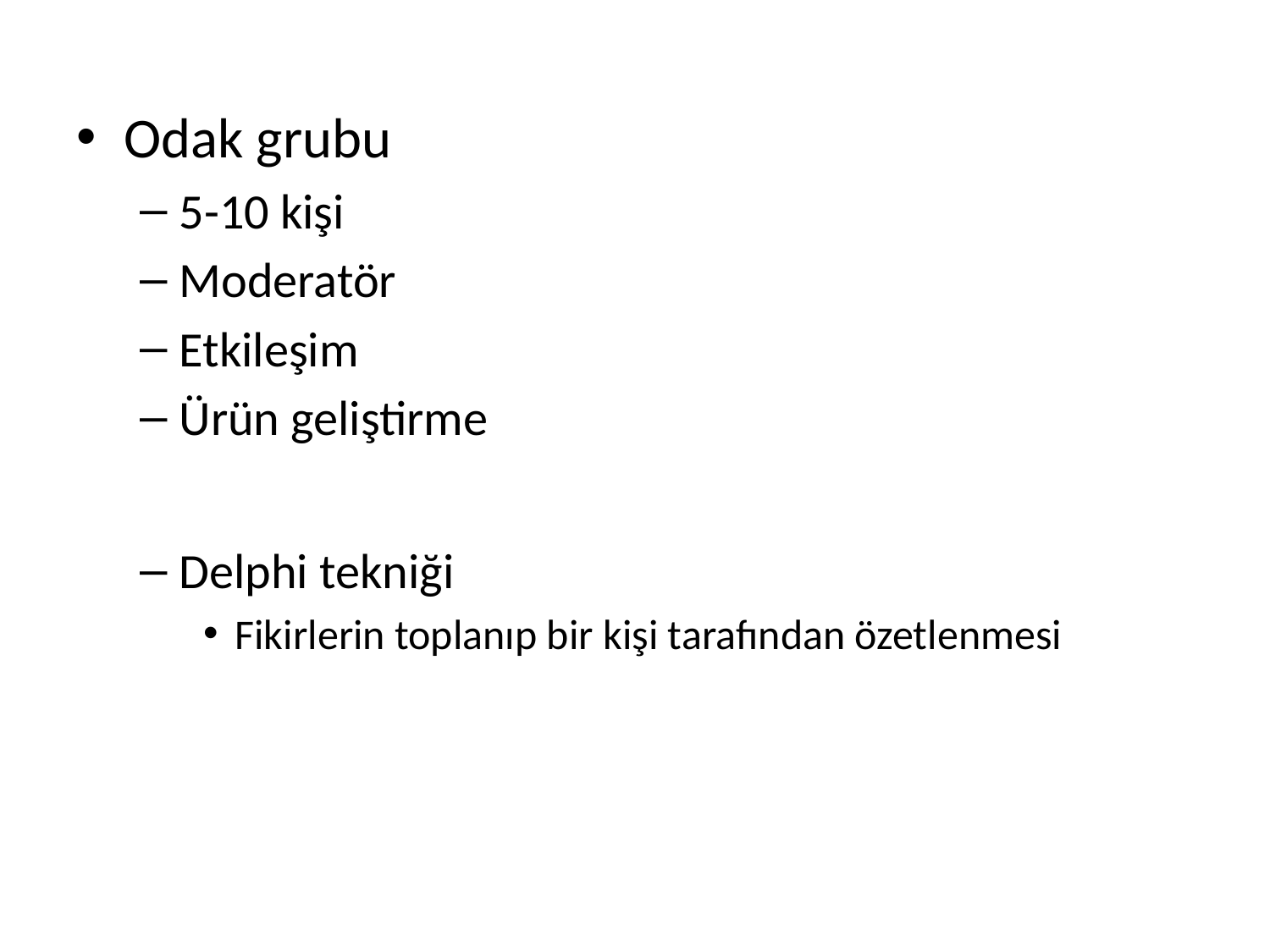

Odak grubu
5-10 kişi
Moderatör
Etkileşim
Ürün geliştirme

Delphi tekniği
Fikirlerin toplanıp bir kişi tarafından özetlenmesi